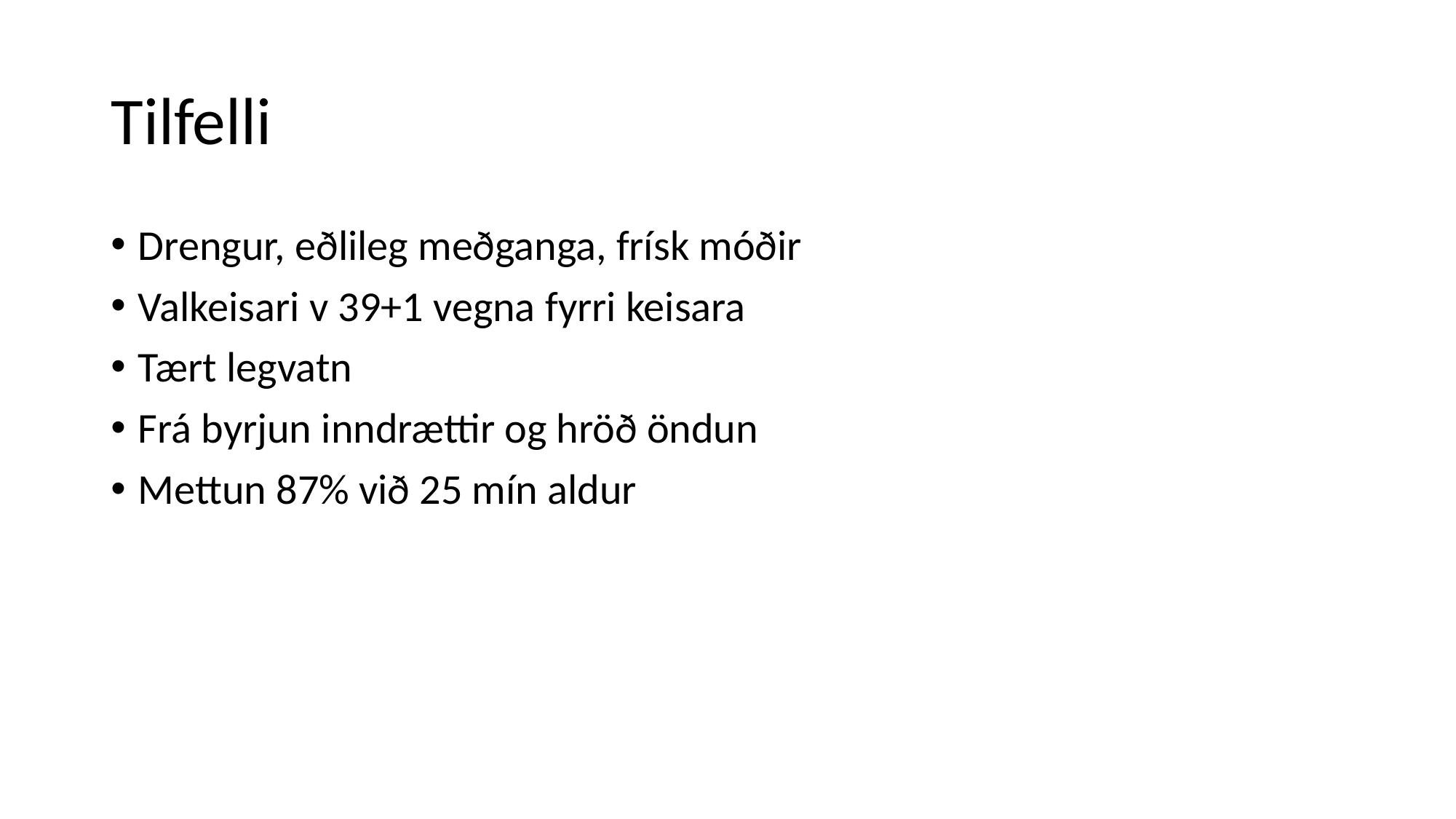

# Tilfelli
Drengur, eðlileg meðganga, frísk móðir
Valkeisari v 39+1 vegna fyrri keisara
Tært legvatn
Frá byrjun inndrættir og hröð öndun
Mettun 87% við 25 mín aldur